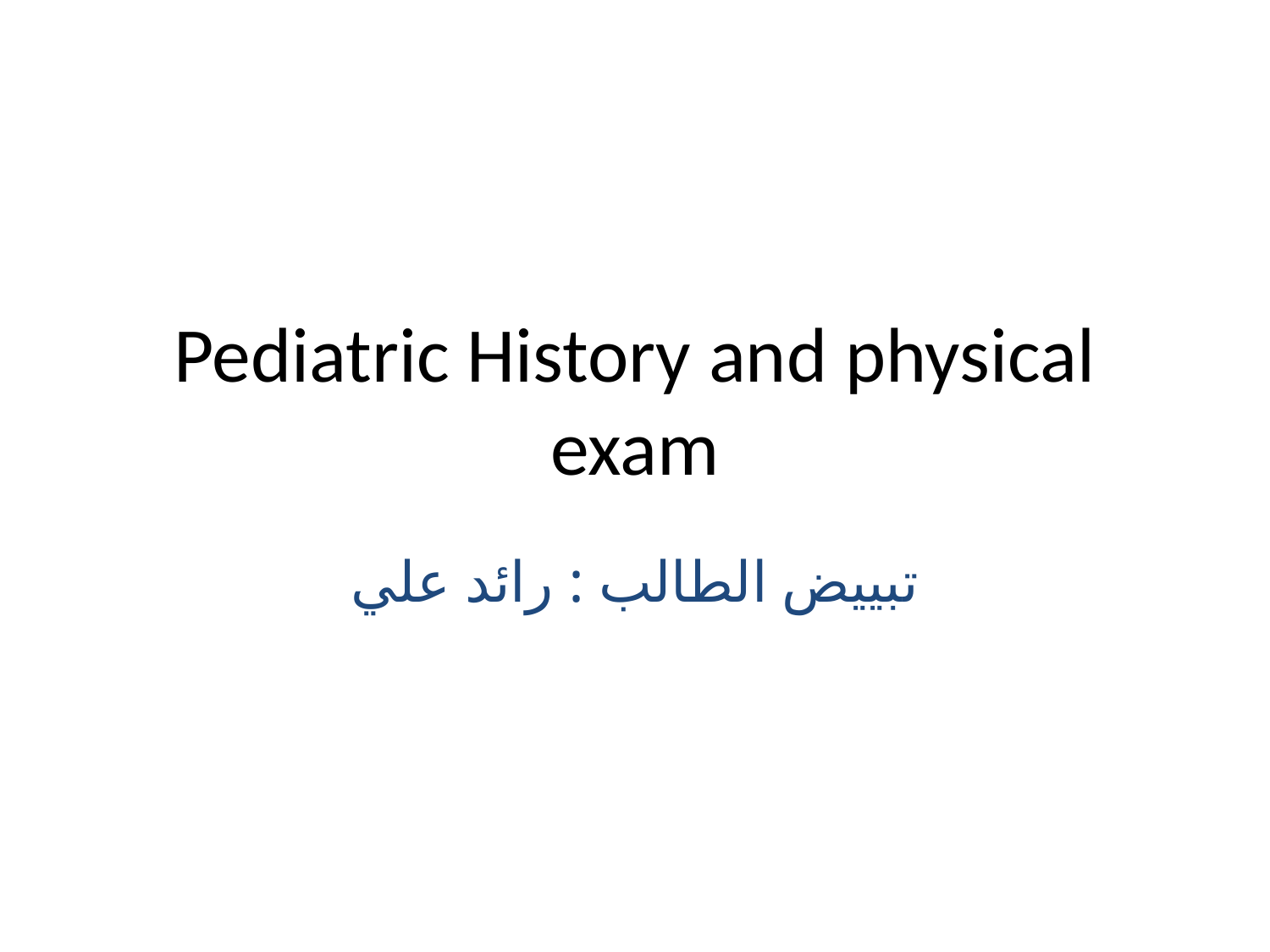

# Pediatric History and physical exam
تبييض الطالب : رائد علي